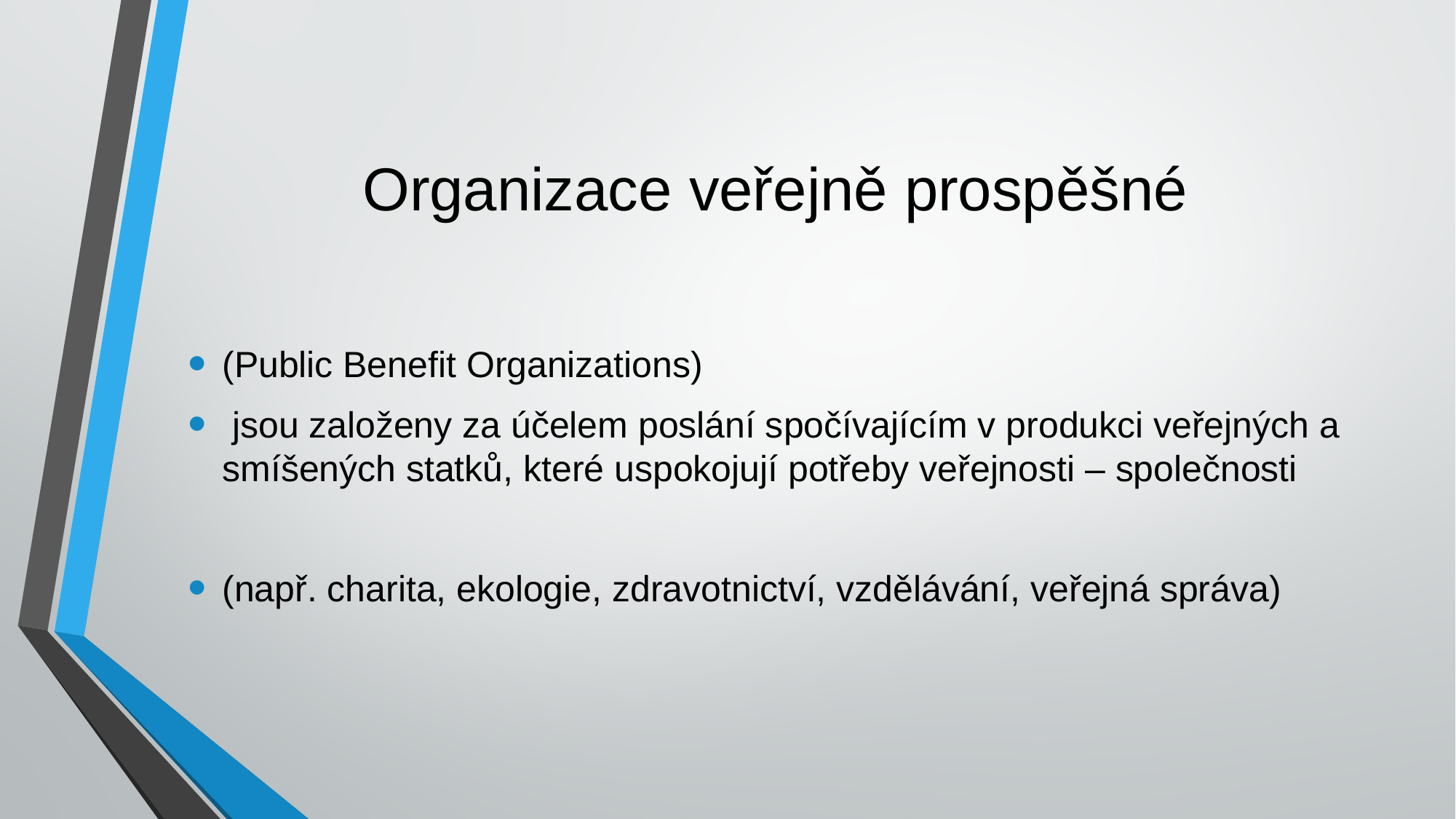

# Organizace veřejně prospěšné
(Public Benefit Organizations)
 jsou založeny za účelem poslání spočívajícím v produkci veřejných a smíšených statků, které uspokojují potřeby veřejnosti – společnosti

(např. charita, ekologie, zdravotnictví, vzdělávání, veřejná správa)